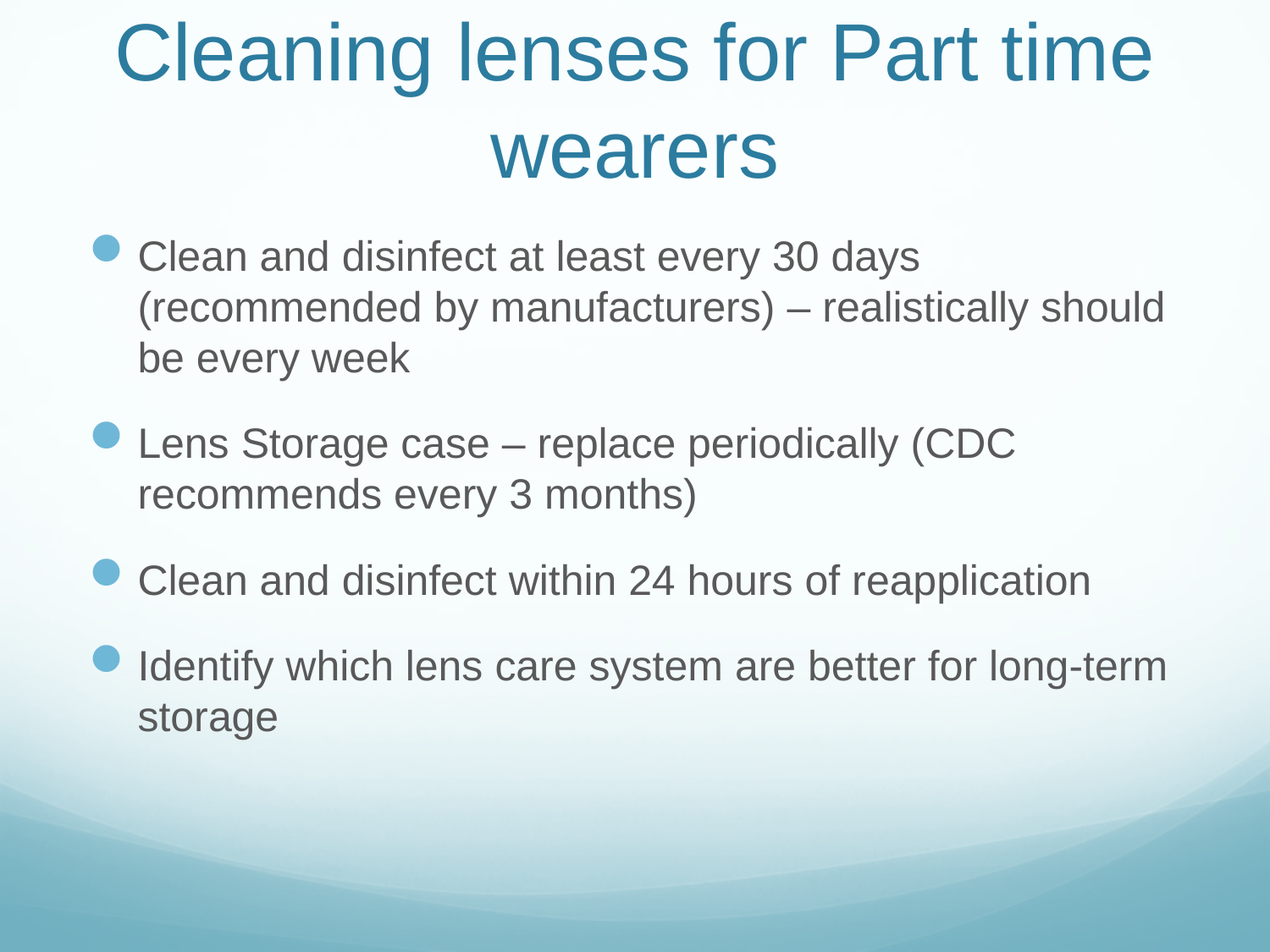

# Cleaning lenses for Part time wearers
Clean and disinfect at least every 30 days (recommended by manufacturers) – realistically should be every week
Lens Storage case – replace periodically (CDC recommends every 3 months)
Clean and disinfect within 24 hours of reapplication
Identify which lens care system are better for long-term storage